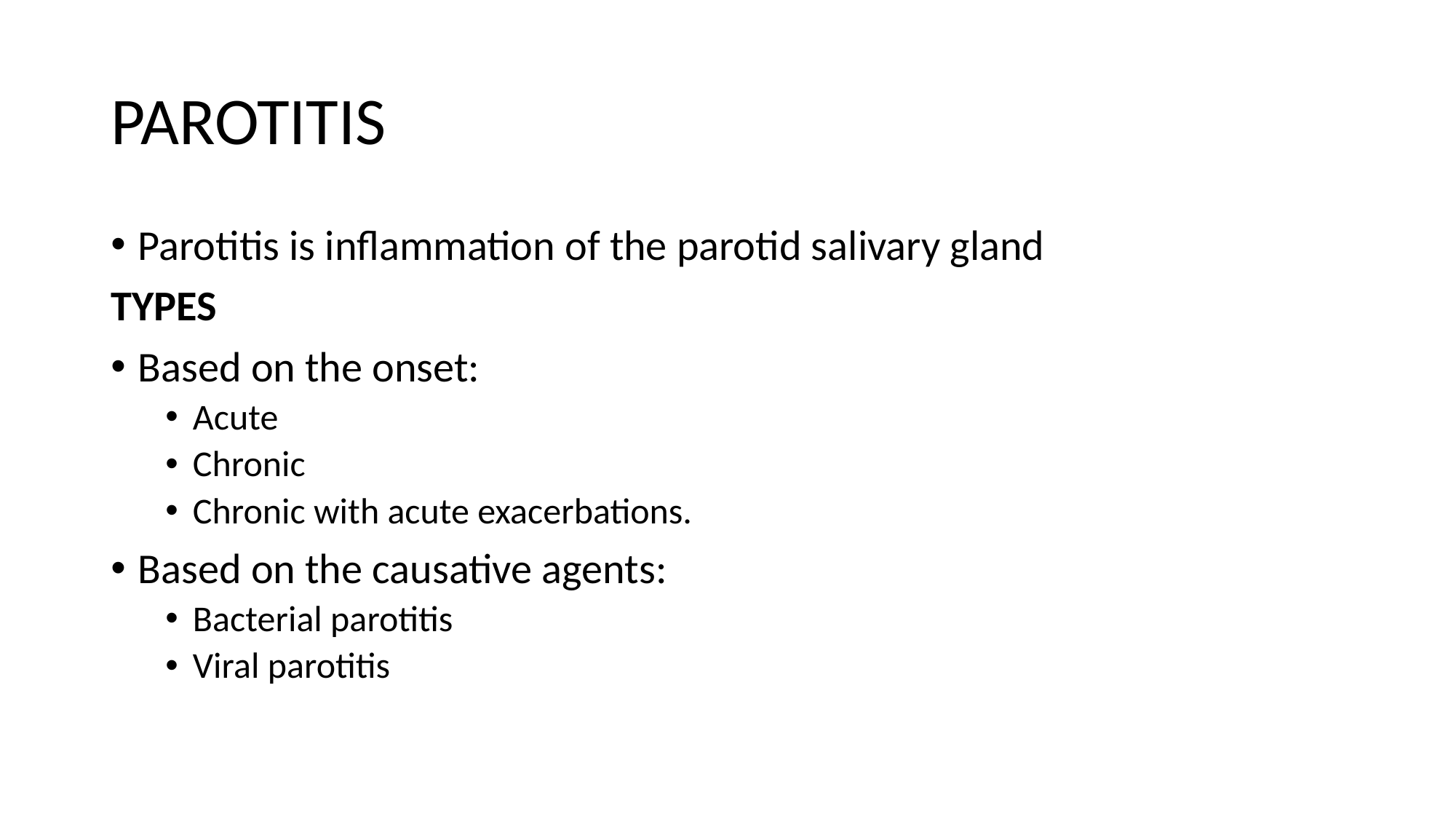

# PAROTITIS
Parotitis is inflammation of the parotid salivary gland
TYPES
Based on the onset:
Acute
Chronic
Chronic with acute exacerbations.
Based on the causative agents:
Bacterial parotitis
Viral parotitis